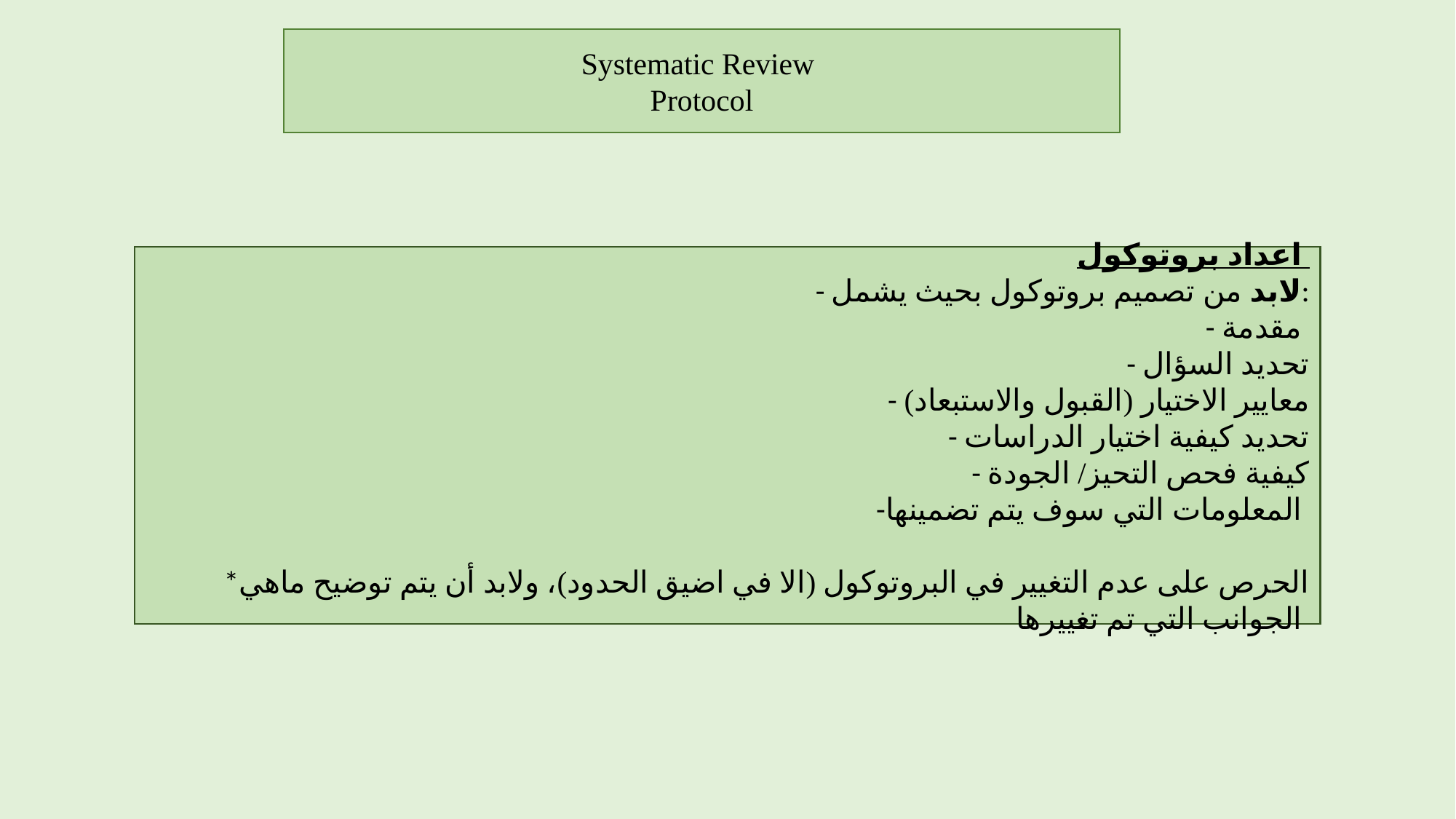

Systematic Review
Protocol
 اعداد بروتوكول
 - لابد من تصميم بروتوكول بحيث يشمل:
 - مقدمة
- تحديد السؤال
- معايير الاختيار (القبول والاستبعاد)
- تحديد كيفية اختيار الدراسات
- كيفية فحص التحيز/ الجودة
-المعلومات التي سوف يتم تضمينها

*الحرص على عدم التغيير في البروتوكول (الا في اضيق الحدود)، ولابد أن يتم توضيح ماهي الجوانب التي تم تغييرها